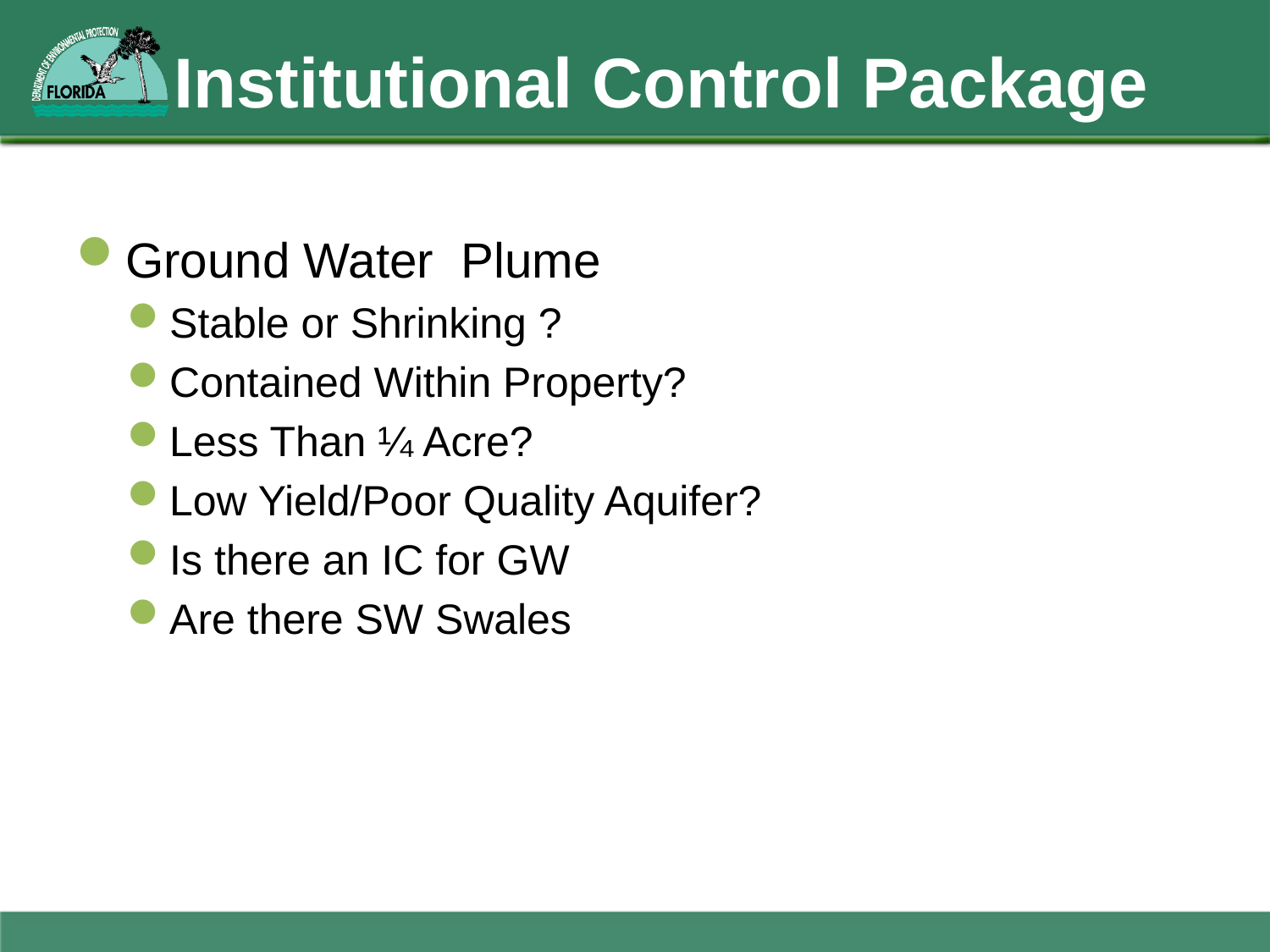

# Institutional Control Package
Ground Water  Plume
Stable or Shrinking ?
Contained Within Property?
Less Than ¼ Acre?
Low Yield/Poor Quality Aquifer?
Is there an IC for GW
Are there SW Swales